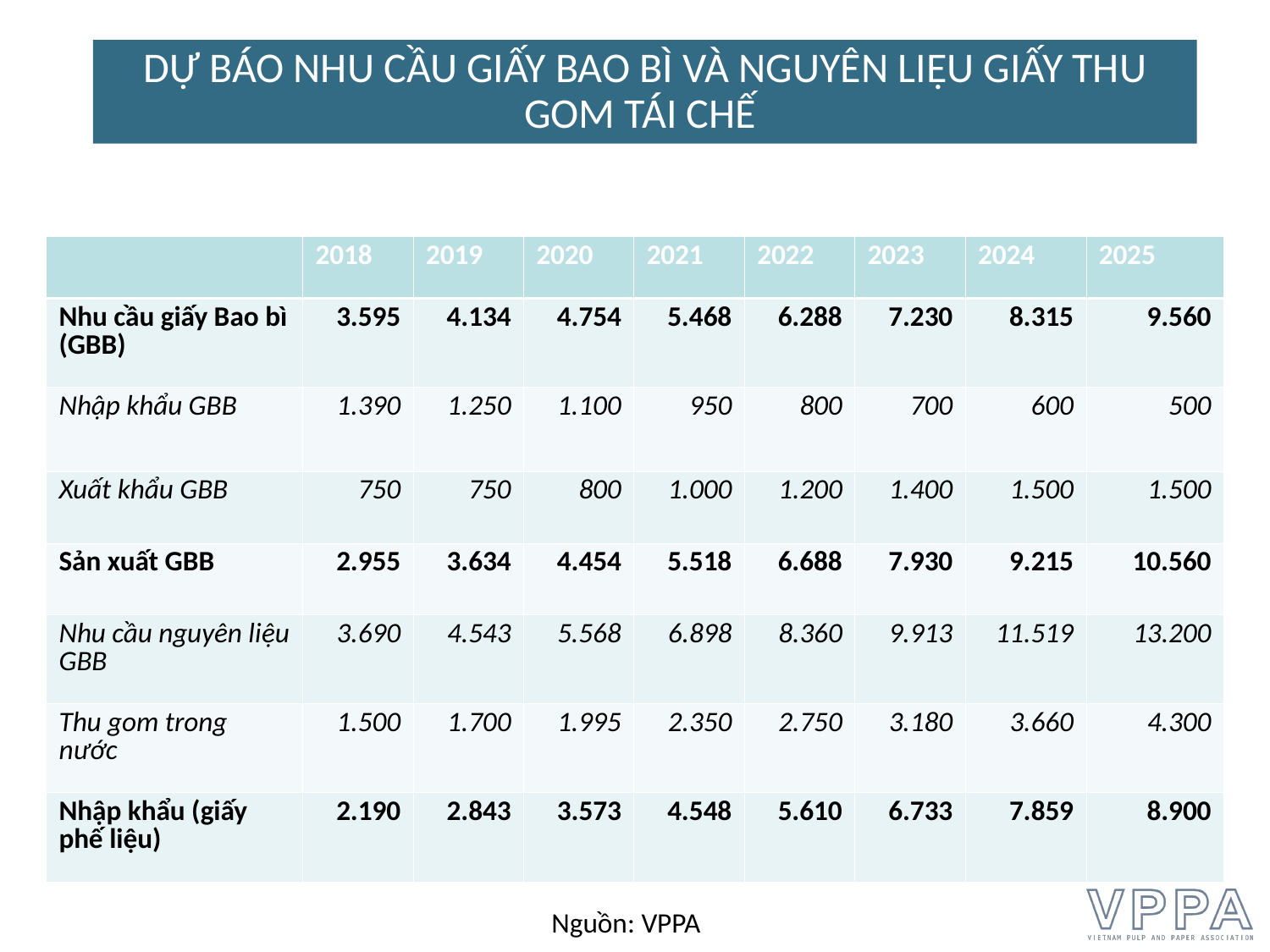

DỰ BÁO NHU CẦU GIẤY BAO BÌ VÀ NGUYÊN LIỆU GIẤY THU GOM TÁI CHẾ

|  | 2018 | 2019 | 2020 | 2021 | 2022 | 2023 | 2024 | 2025 |
| --- | --- | --- | --- | --- | --- | --- | --- | --- |
| Nhu cầu giấy Bao bì (GBB) | 3.595 | 4.134 | 4.754 | 5.468 | 6.288 | 7.230 | 8.315 | 9.560 |
| Nhập khẩu GBB | 1.390 | 1.250 | 1.100 | 950 | 800 | 700 | 600 | 500 |
| Xuất khẩu GBB | 750 | 750 | 800 | 1.000 | 1.200 | 1.400 | 1.500 | 1.500 |
| Sản xuất GBB | 2.955 | 3.634 | 4.454 | 5.518 | 6.688 | 7.930 | 9.215 | 10.560 |
| Nhu cầu nguyên liệu GBB | 3.690 | 4.543 | 5.568 | 6.898 | 8.360 | 9.913 | 11.519 | 13.200 |
| Thu gom trong nước | 1.500 | 1.700 | 1.995 | 2.350 | 2.750 | 3.180 | 3.660 | 4.300 |
| Nhập khẩu (giấy phế liệu) | 2.190 | 2.843 | 3.573 | 4.548 | 5.610 | 6.733 | 7.859 | 8.900 |
Nguồn: VPPA